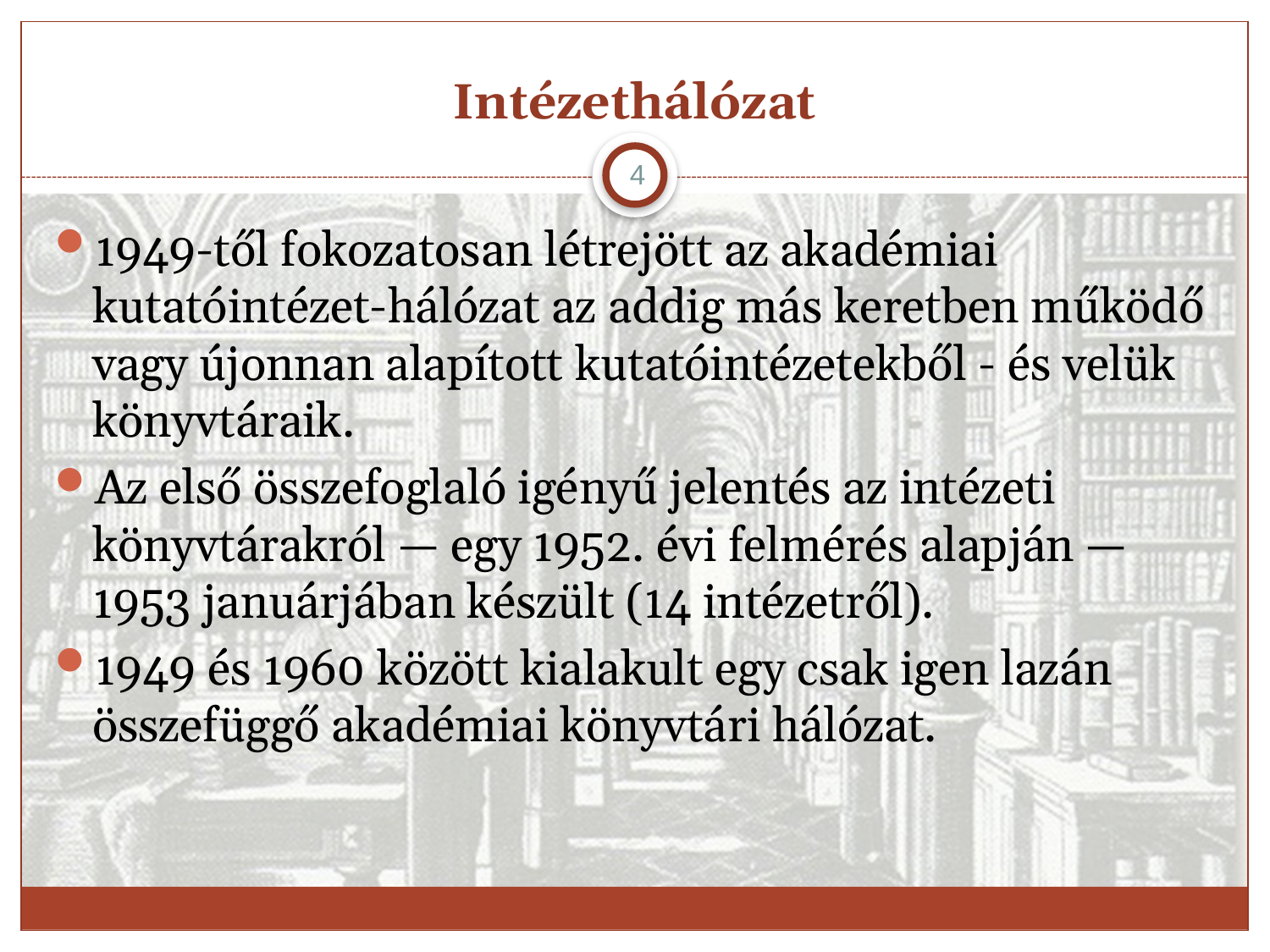

# Intézethálózat
4
1949-től fokozatosan létrejött az akadémiai kutatóintézet-hálózat az addig más keretben működő vagy újonnan alapított kutatóintézetekből - és velük könyvtáraik.
Az első összefoglaló igényű jelentés az intézeti könyvtárakról — egy 1952. évi felmérés alapján — 1953 januárjában készült (14 intézetről).
1949 és 1960 között kialakult egy csak igen lazán összefüggő akadémiai könyvtári hálózat.